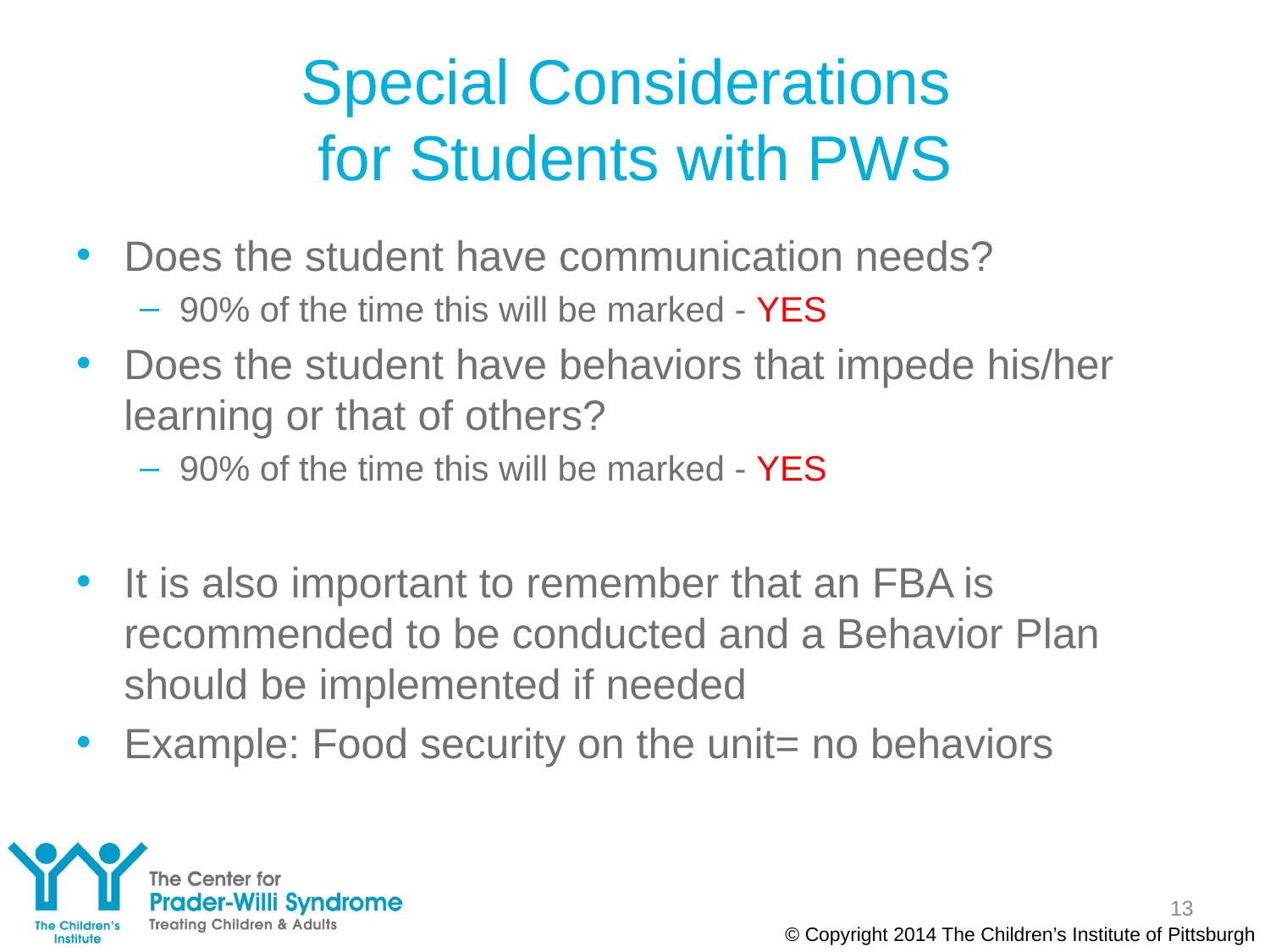

# Special Considerations for Students with PWS
Does the student have communication needs?
90% of the time this will be marked - YES
Does the student have behaviors that impede his/her learning or that of others?
90% of the time this will be marked - YES

It is also important to remember that an FBA is recommended to be conducted and a Behavior Plan should be implemented if needed
Example: Food security on the unit= no behaviors

13